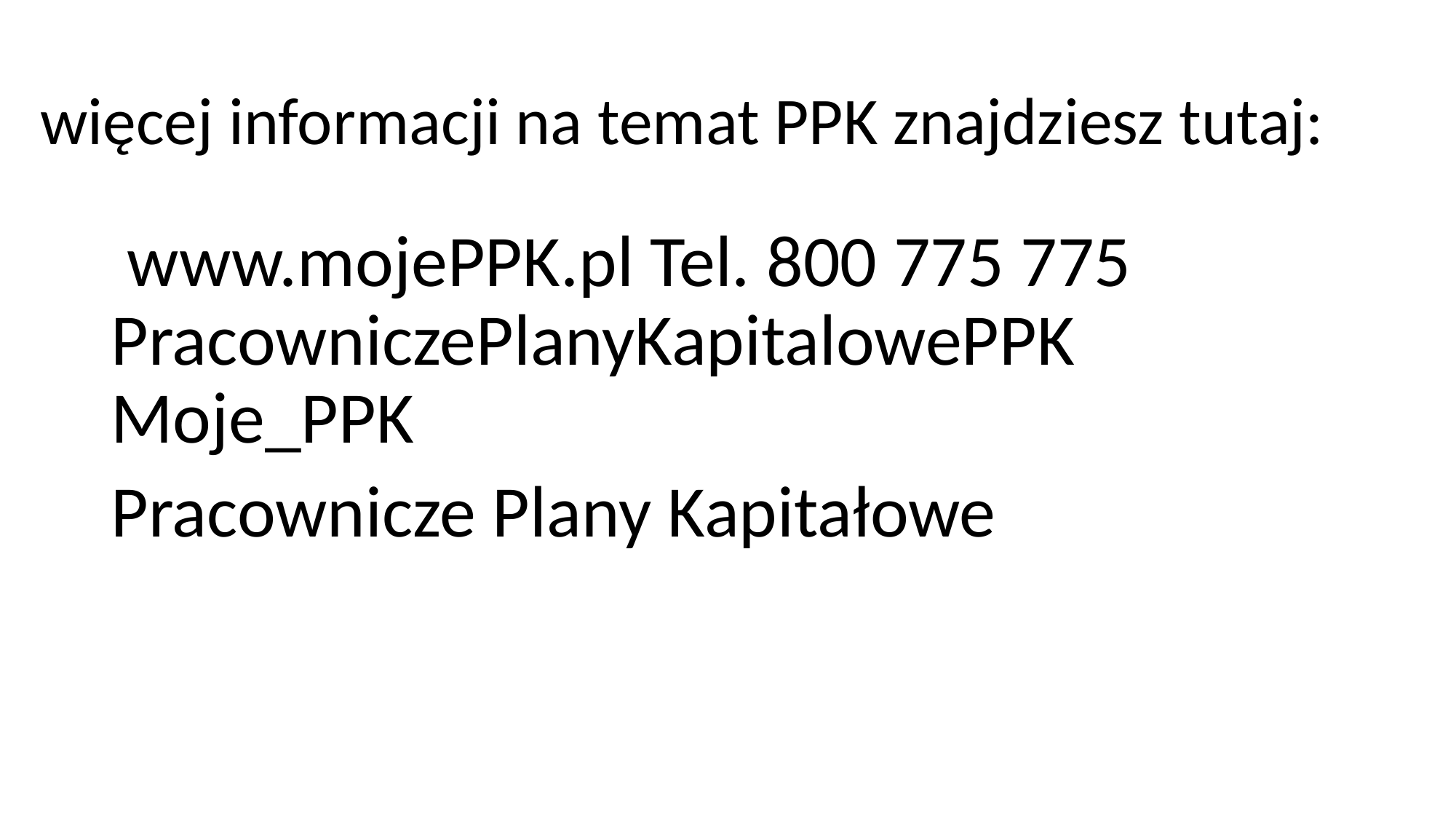

# więcej informacji na temat PPK znajdziesz tutaj:
 www.mojePPK.pl Tel. 800 775 775 PracowniczePlanyKapitalowePPK Moje_PPK
Pracownicze Plany Kapitałowe